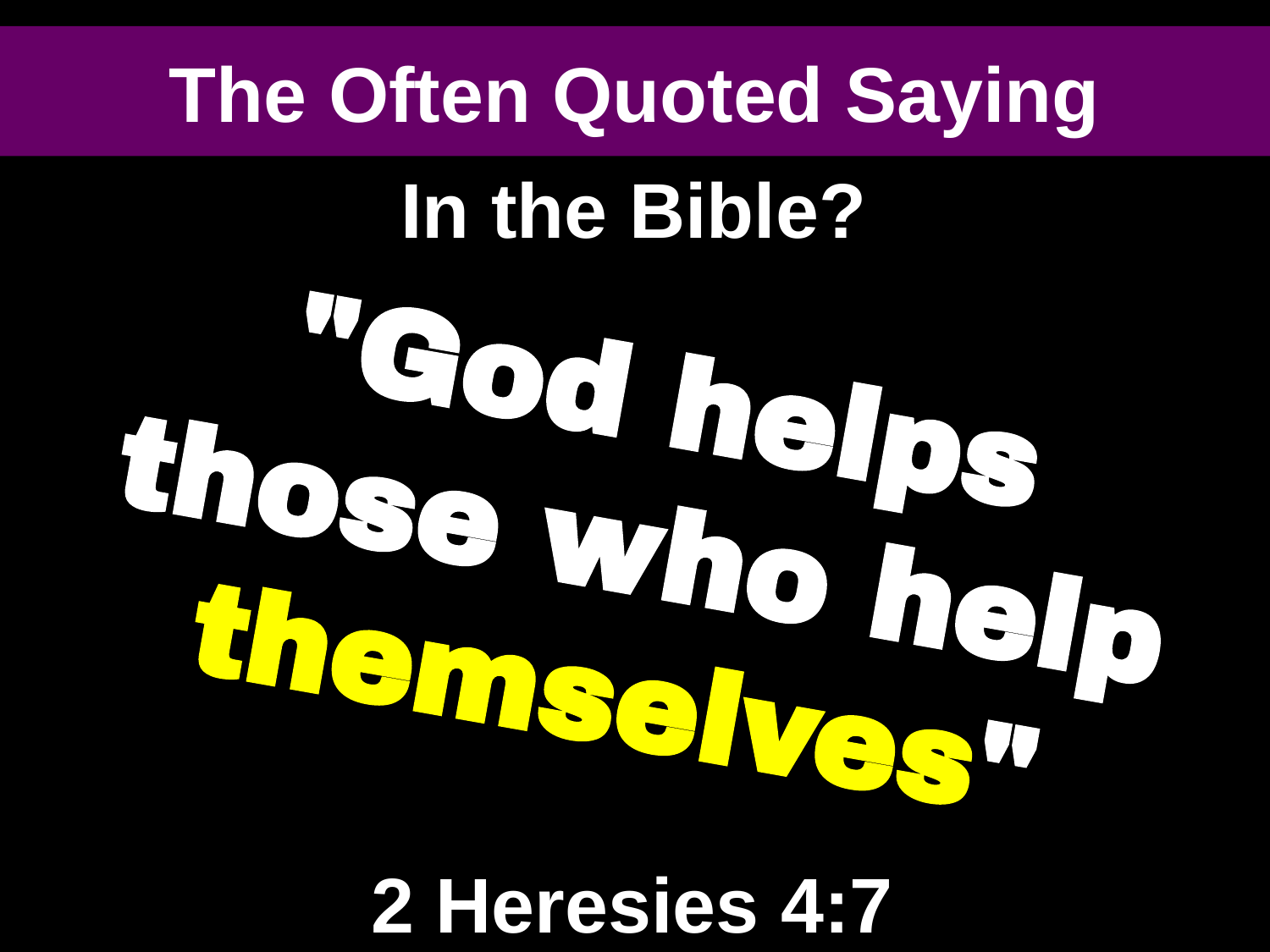

# The Often Quoted Saying
In the Bible?
"God helps those who help themselves"
2 Heresies 4:7